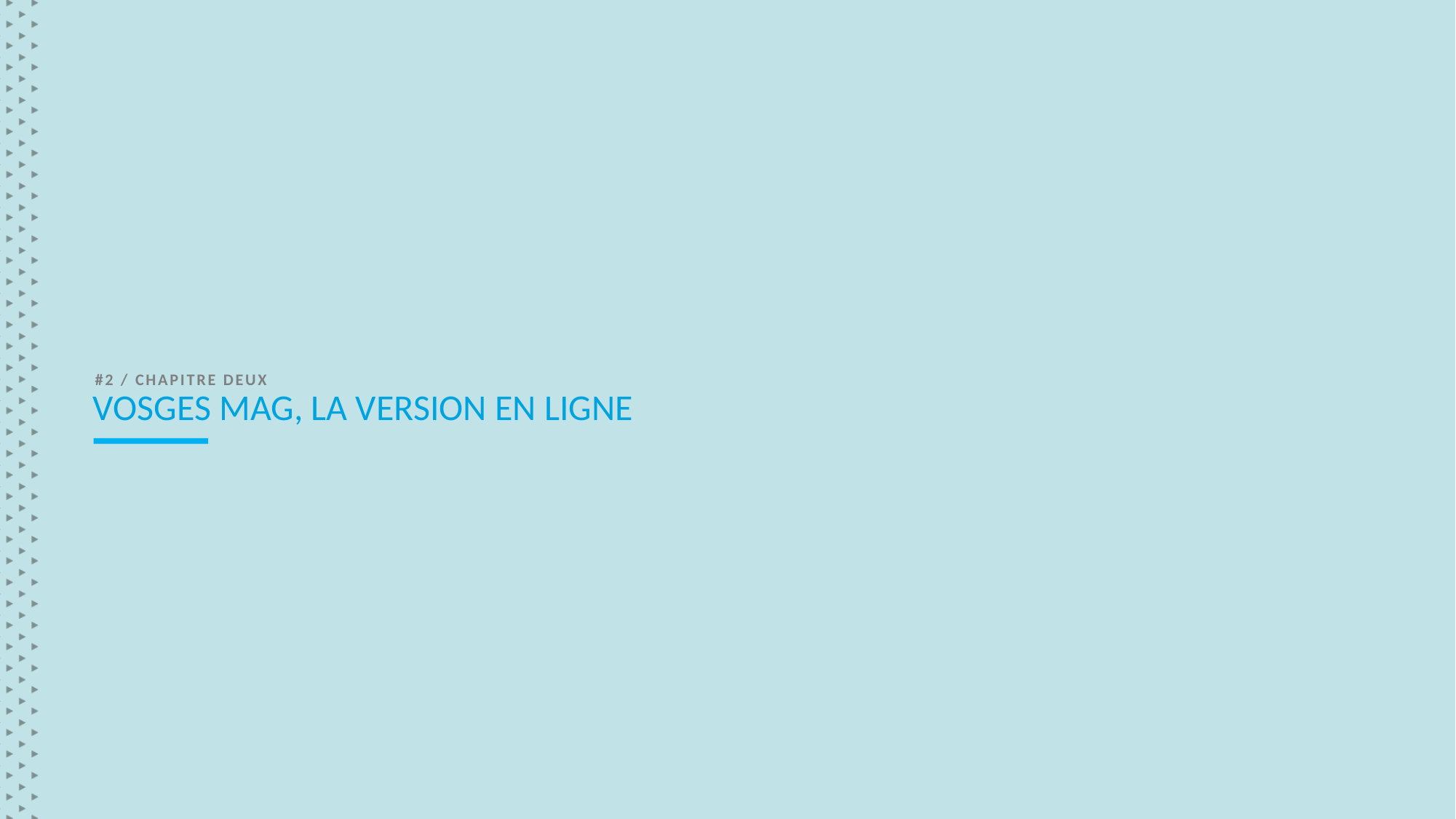

#2 / CHAPITRE DEUX
# VOSGES MAG, LA VERSION EN LIGNE